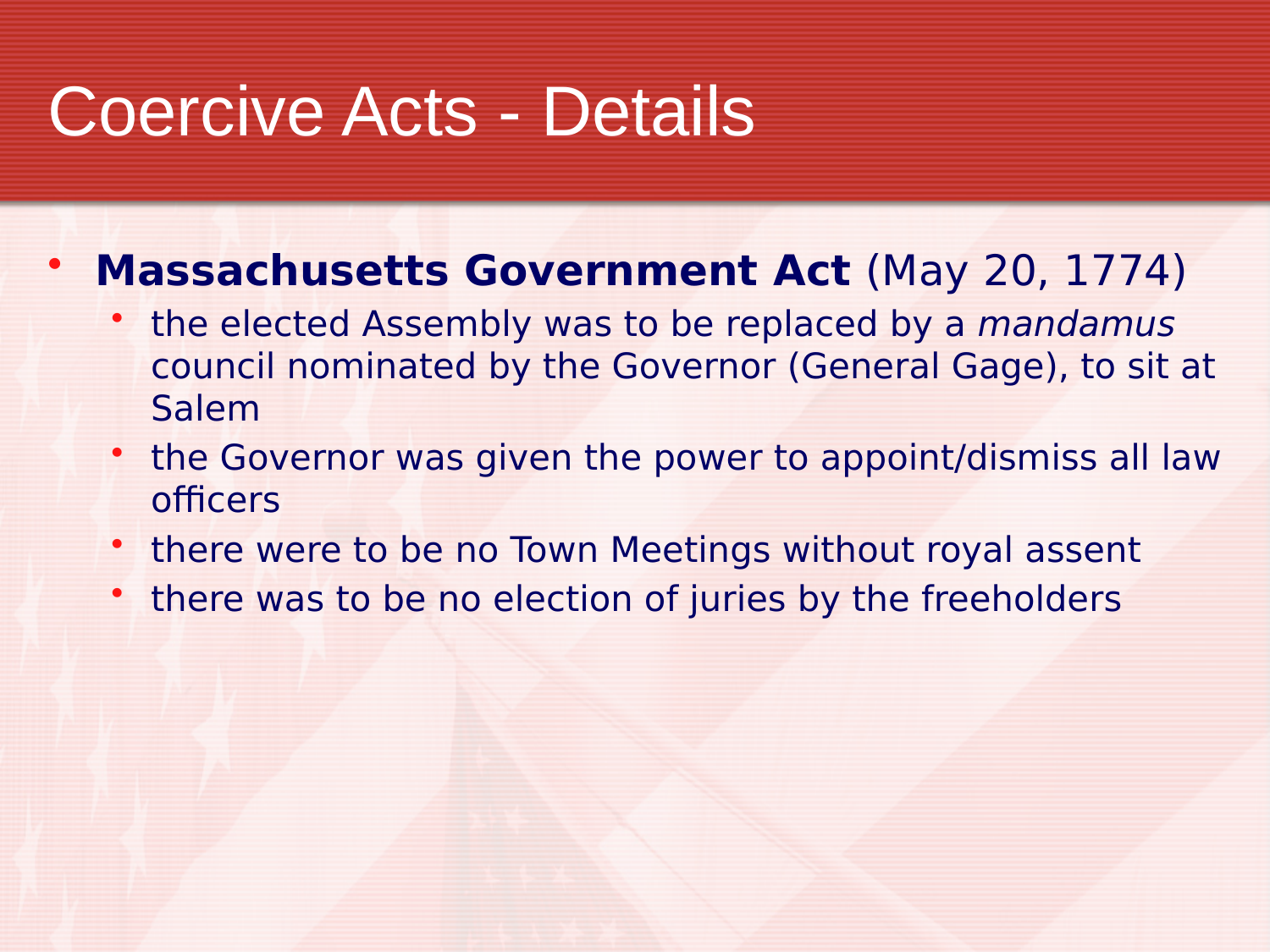

# Coercive Acts - Details
Massachusetts Government Act (May 20, 1774)
the elected Assembly was to be replaced by a mandamus council nominated by the Governor (General Gage), to sit at Salem
the Governor was given the power to appoint/dismiss all law officers
there were to be no Town Meetings without royal assent
there was to be no election of juries by the freeholders